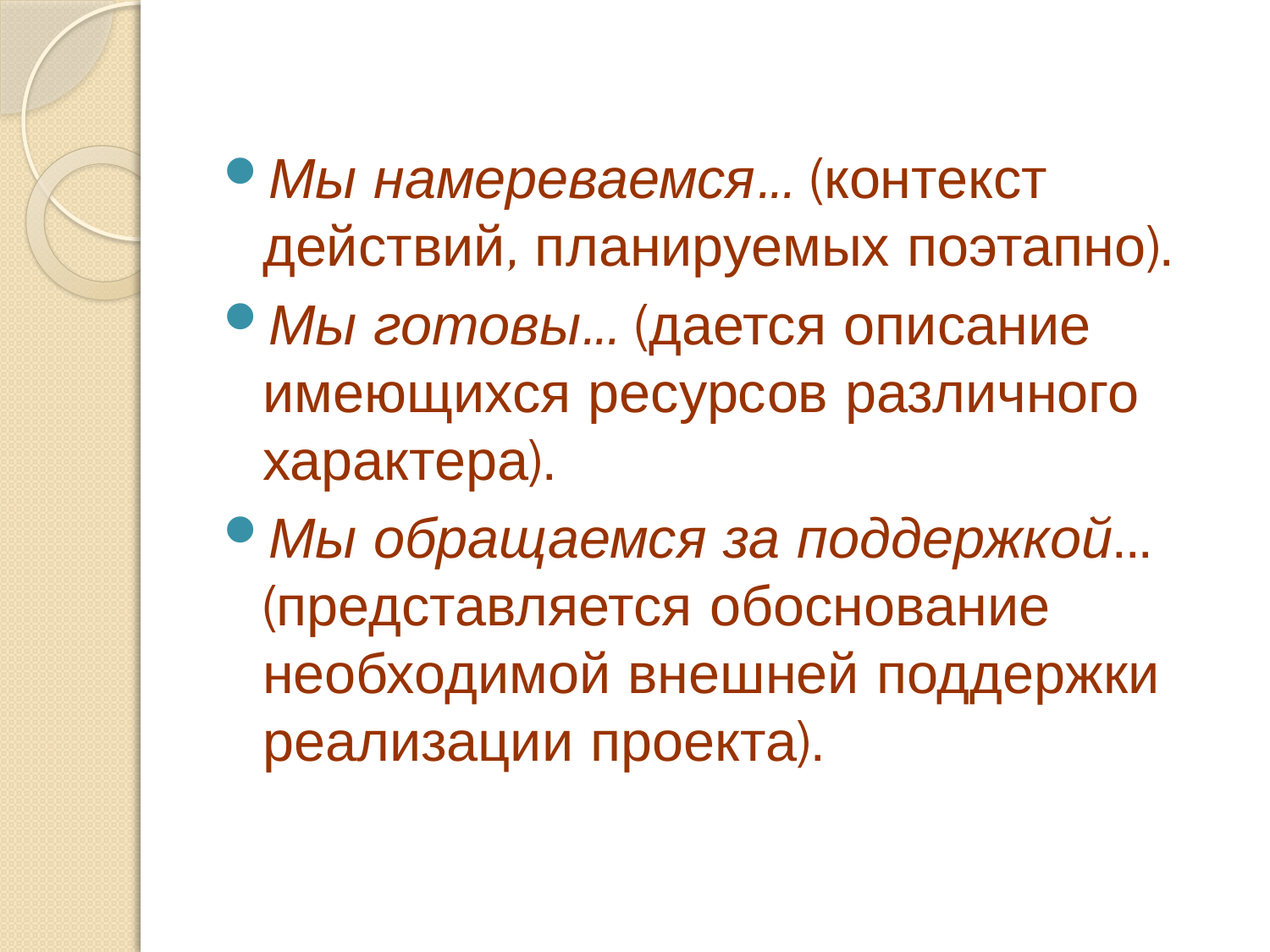

Мы намереваемся... (контекст действий, планируемых поэтапно).
Мы готовы... (дается описание имеющихся ресурсов различного характера).
Мы обращаемся за поддержкой... (представляется обоснование необходимой внешней поддержки реализации проекта).